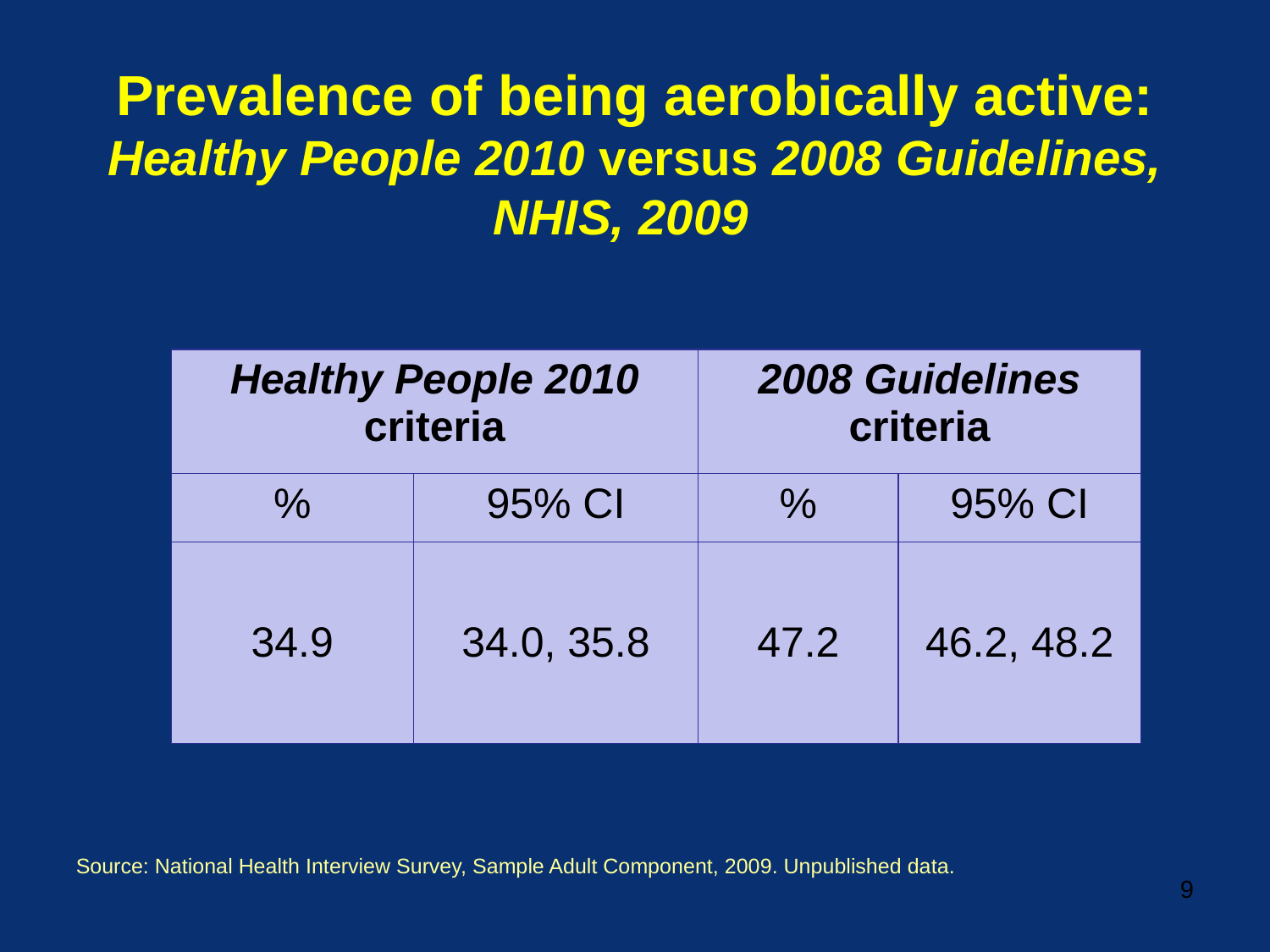

# Prevalence of being aerobically active: Healthy People 2010 versus 2008 Guidelines, NHIS, 2009
| Healthy People 2010 criteria |  | 2008 Guidelines criteria |  |
| --- | --- | --- | --- |
| % | 95% CI | % | 95% CI |
| 34.9 | 34.0, 35.8 | 47.2 | 46.2, 48.2 |
Source: National Health Interview Survey, Sample Adult Component, 2009. Unpublished data.
9